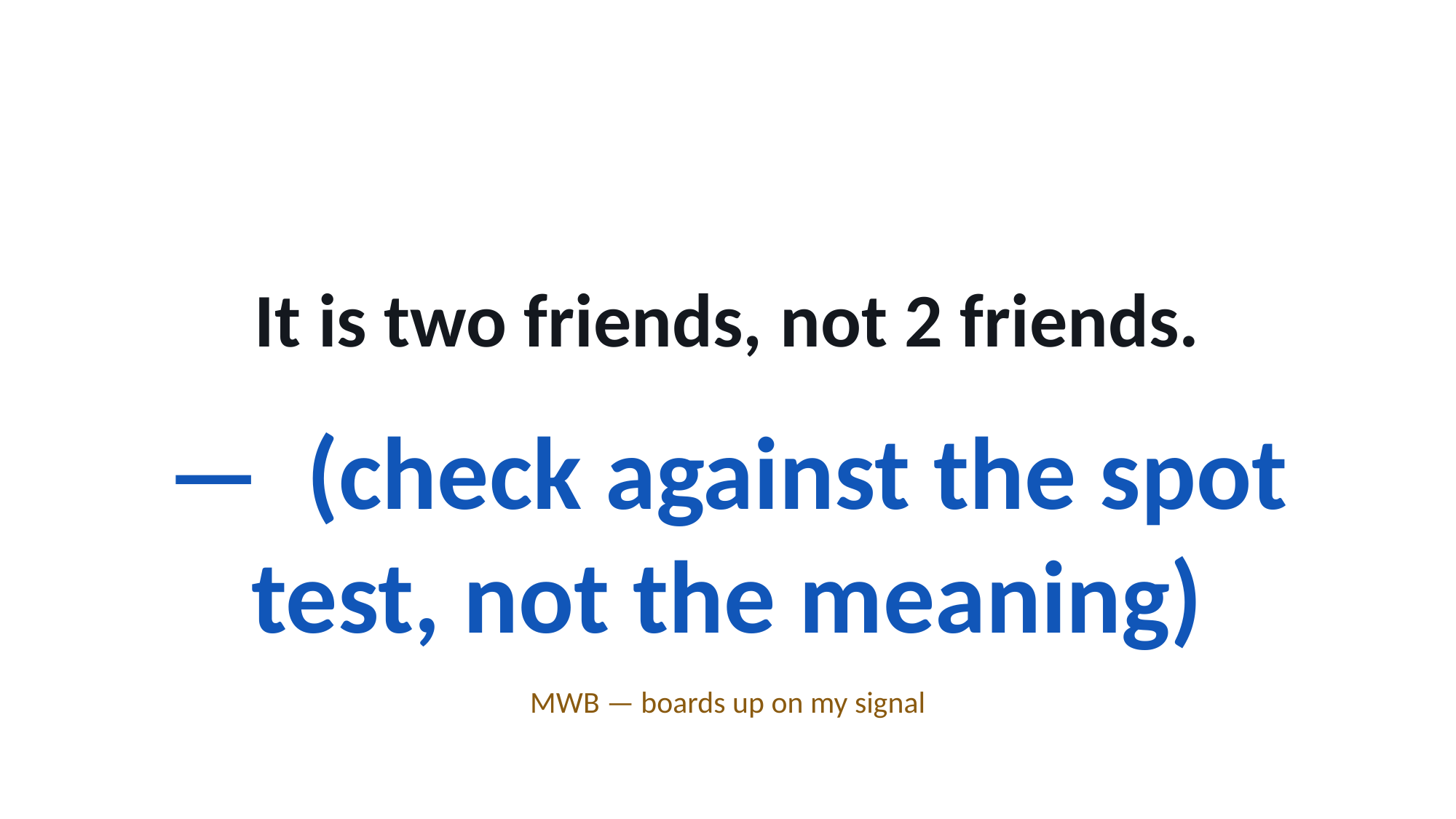

It is two friends, not 2 friends.
—  (check against the spot test, not the meaning)
MWB — boards up on my signal